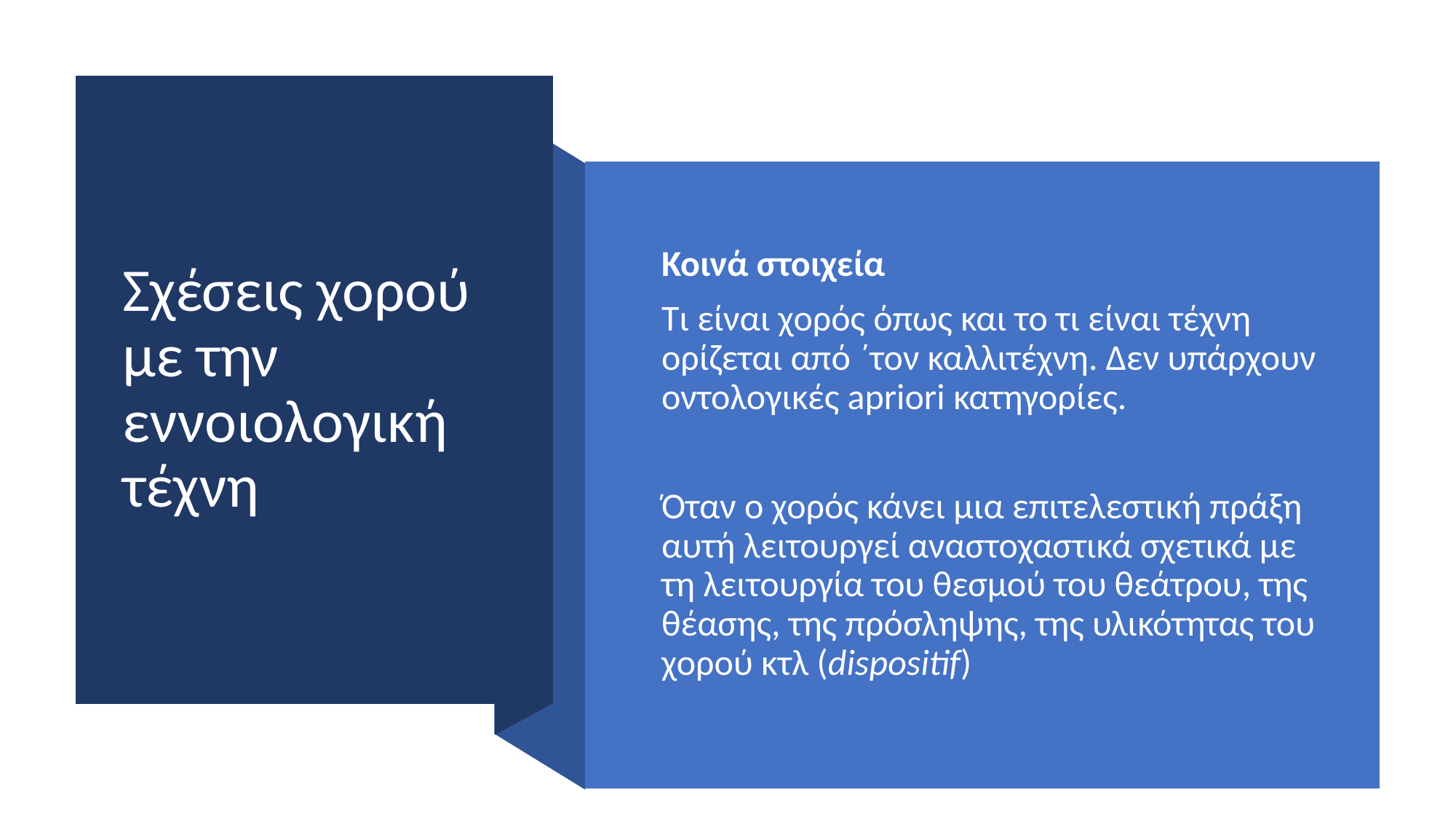

# Σχέσεις χορού με την εννοιολογική τέχνη

Κοινά στοιχεία
Τι είναι χορός όπως και το τι είναι τέχνη ορίζεται από ΄τον καλλιτέχνη. Δεν υπάρχουν οντολογικές apriori κατηγορίες.

Όταν ο χορός κάνει μια επιτελεστική πράξη αυτή λειτουργεί αναστοχαστικά σχετικά με τη λειτουργία του θεσμού του θεάτρου, της θέασης, της πρόσληψης, της υλικότητας του χορού κτλ (dispositif)